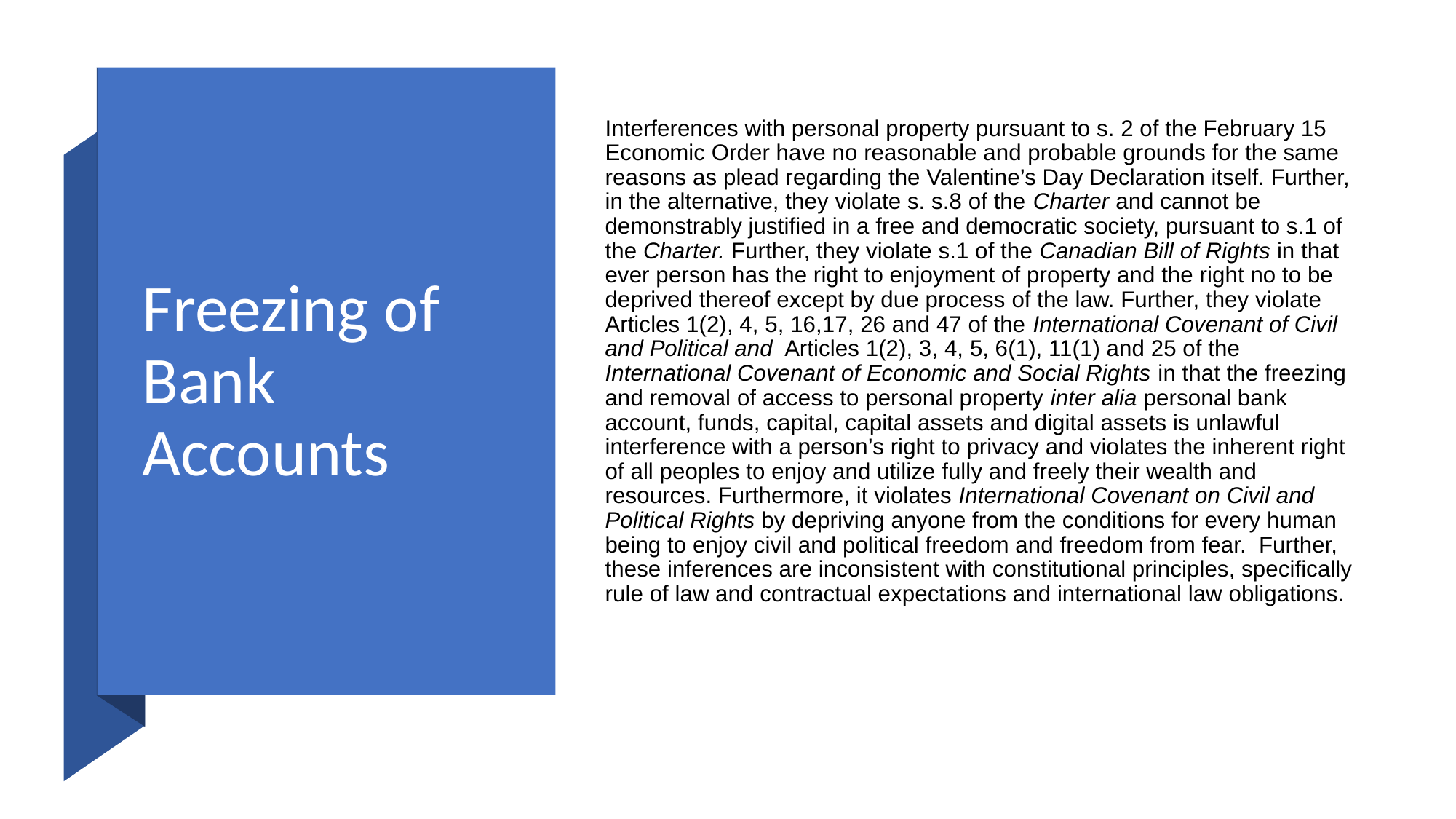

# Freezing of Bank Accounts
Interferences with personal property pursuant to s. 2 of the February 15 Economic Order have no reasonable and probable grounds for the same reasons as plead regarding the Valentine’s Day Declaration itself. Further, in the alternative, they violate s. s.8 of the Charter and cannot be demonstrably justified in a free and democratic society, pursuant to s.1 of the Charter. Further, they violate s.1 of the Canadian Bill of Rights in that ever person has the right to enjoyment of property and the right no to be deprived thereof except by due process of the law. Further, they violate  Articles 1(2), 4, 5, 16,17, 26 and 47 of the International Covenant of Civil and Political and  Articles 1(2), 3, 4, 5, 6(1), 11(1) and 25 of the International Covenant of Economic and Social Rights in that the freezing and removal of access to personal property inter alia personal bank account, funds, capital, capital assets and digital assets is unlawful interference with a person’s right to privacy and violates the inherent right of all peoples to enjoy and utilize fully and freely their wealth and resources. Furthermore, it violates International Covenant on Civil and Political Rights by depriving anyone from the conditions for every human being to enjoy civil and political freedom and freedom from fear.  Further, these inferences are inconsistent with constitutional principles, specifically rule of law and contractual expectations and international law obligations.